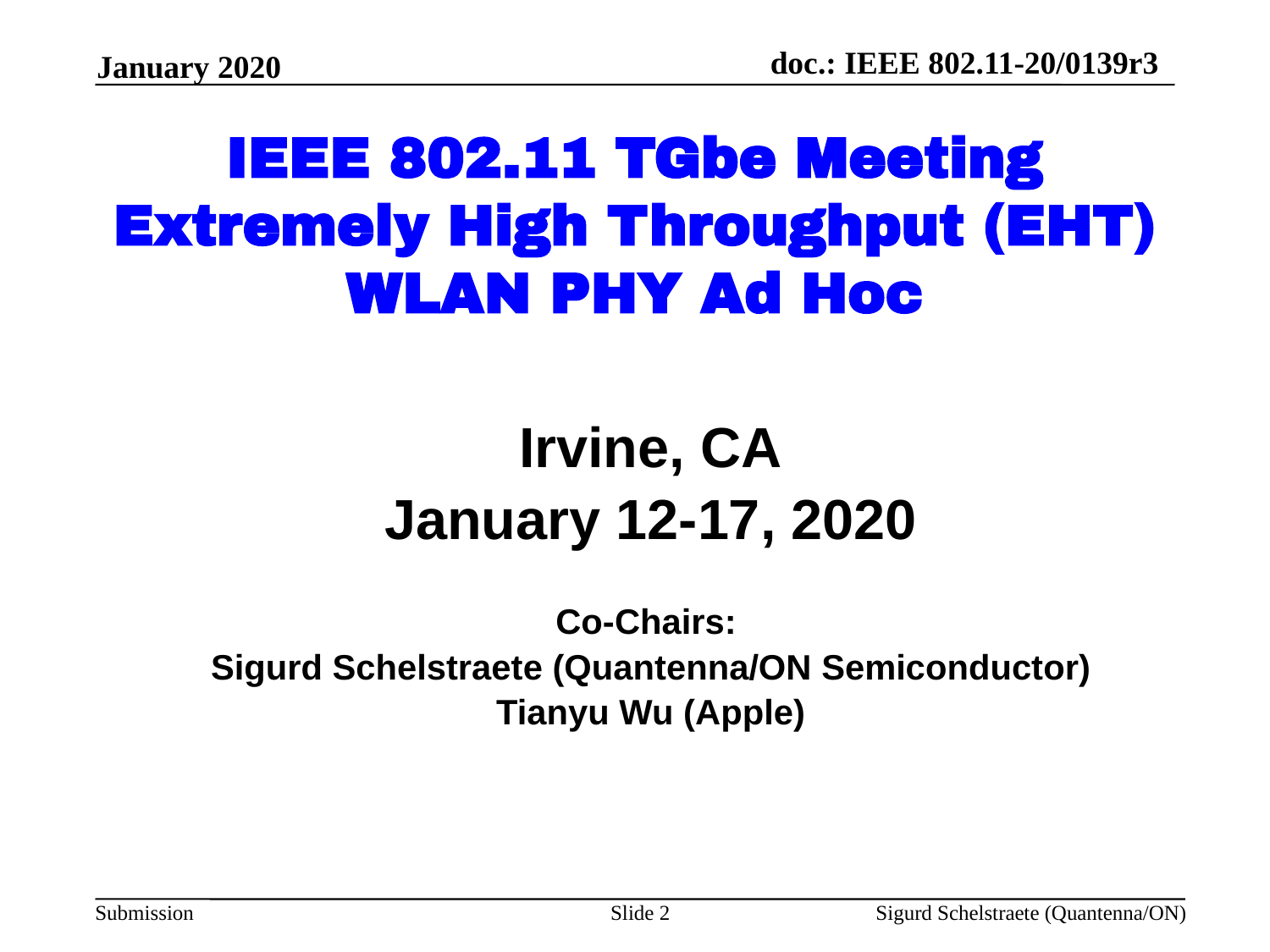

January 2020
# IEEE 802.11 TGbe Meeting Extremely High Throughput (EHT) WLAN PHY Ad Hoc
Irvine, CA
January 12-17, 2020

Co-Chairs:
Sigurd Schelstraete (Quantenna/ON Semiconductor)
Tianyu Wu (Apple)
Slide 2
Sigurd Schelstraete (Quantenna/ON)